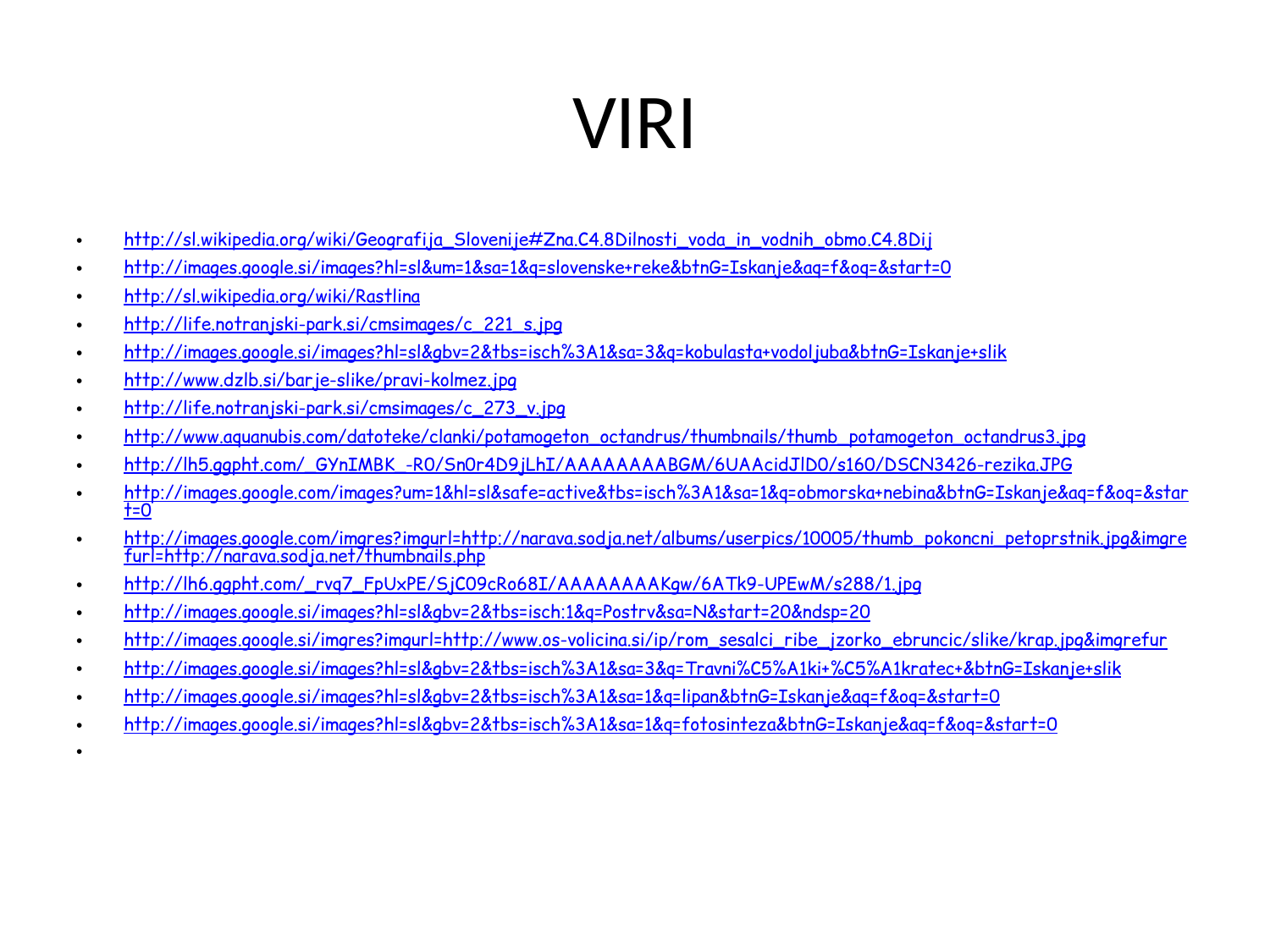

# VIRI
http://sl.wikipedia.org/wiki/Geografija_Slovenije#Zna.C4.8Dilnosti_voda_in_vodnih_obmo.C4.8Dij
http://images.google.si/images?hl=sl&um=1&sa=1&q=slovenske+reke&btnG=Iskanje&aq=f&oq=&start=0
http://sl.wikipedia.org/wiki/Rastlina
http://life.notranjski-park.si/cmsimages/c_221_s.jpg
http://images.google.si/images?hl=sl&gbv=2&tbs=isch%3A1&sa=3&q=kobulasta+vodoljuba&btnG=Iskanje+slik
http://www.dzlb.si/barje-slike/pravi-kolmez.jpg
http://life.notranjski-park.si/cmsimages/c_273_v.jpg
http://www.aquanubis.com/datoteke/clanki/potamogeton_octandrus/thumbnails/thumb_potamogeton_octandrus3.jpg
http://lh5.ggpht.com/_GYnIMBK_-R0/Sn0r4D9jLhI/AAAAAAAABGM/6UAAcidJlD0/s160/DSCN3426-rezika.JPG
http://images.google.com/images?um=1&hl=sl&safe=active&tbs=isch%3A1&sa=1&q=obmorska+nebina&btnG=Iskanje&aq=f&oq=&start=0
http://images.google.com/imgres?imgurl=http://narava.sodja.net/albums/userpics/10005/thumb_pokoncni_petoprstnik.jpg&imgrefurl=http://narava.sodja.net/thumbnails.php
http://lh6.ggpht.com/_rvq7_FpUxPE/SjC09cRo68I/AAAAAAAAKgw/6ATk9-UPEwM/s288/1.jpg
http://images.google.si/images?hl=sl&gbv=2&tbs=isch:1&q=Postrv&sa=N&start=20&ndsp=20
http://images.google.si/imgres?imgurl=http://www.os-volicina.si/ip/rom_sesalci_ribe_jzorko_ebruncic/slike/krap.jpg&imgrefur
http://images.google.si/images?hl=sl&gbv=2&tbs=isch%3A1&sa=3&q=Travni%C5%A1ki+%C5%A1kratec+&btnG=Iskanje+slik
http://images.google.si/images?hl=sl&gbv=2&tbs=isch%3A1&sa=1&q=lipan&btnG=Iskanje&aq=f&oq=&start=0
http://images.google.si/images?hl=sl&gbv=2&tbs=isch%3A1&sa=1&q=fotosinteza&btnG=Iskanje&aq=f&oq=&start=0